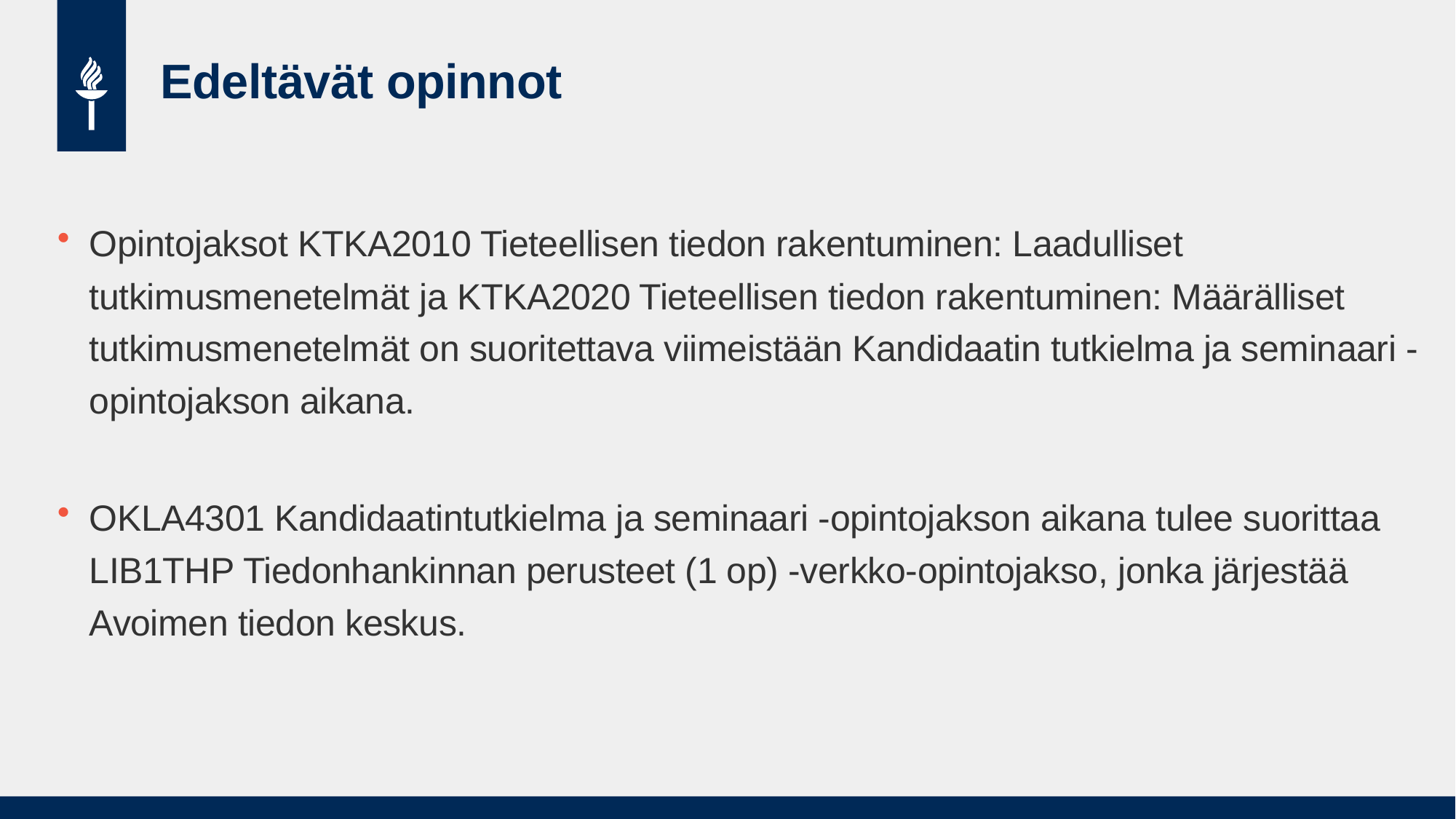

# Edeltävät opinnot
Opintojaksot KTKA2010 Tieteellisen tiedon rakentuminen: Laadulliset tutkimusmenetelmät ja KTKA2020 Tieteellisen tiedon rakentuminen: Määrälliset tutkimusmenetelmät on suoritettava viimeistään Kandidaatin tutkielma ja seminaari -opintojakson aikana.

OKLA4301 Kandidaatintutkielma ja seminaari -opintojakson aikana tulee suorittaa LIB1THP Tiedonhankinnan perusteet (1 op) -verkko-opintojakso, jonka järjestää Avoimen tiedon keskus.